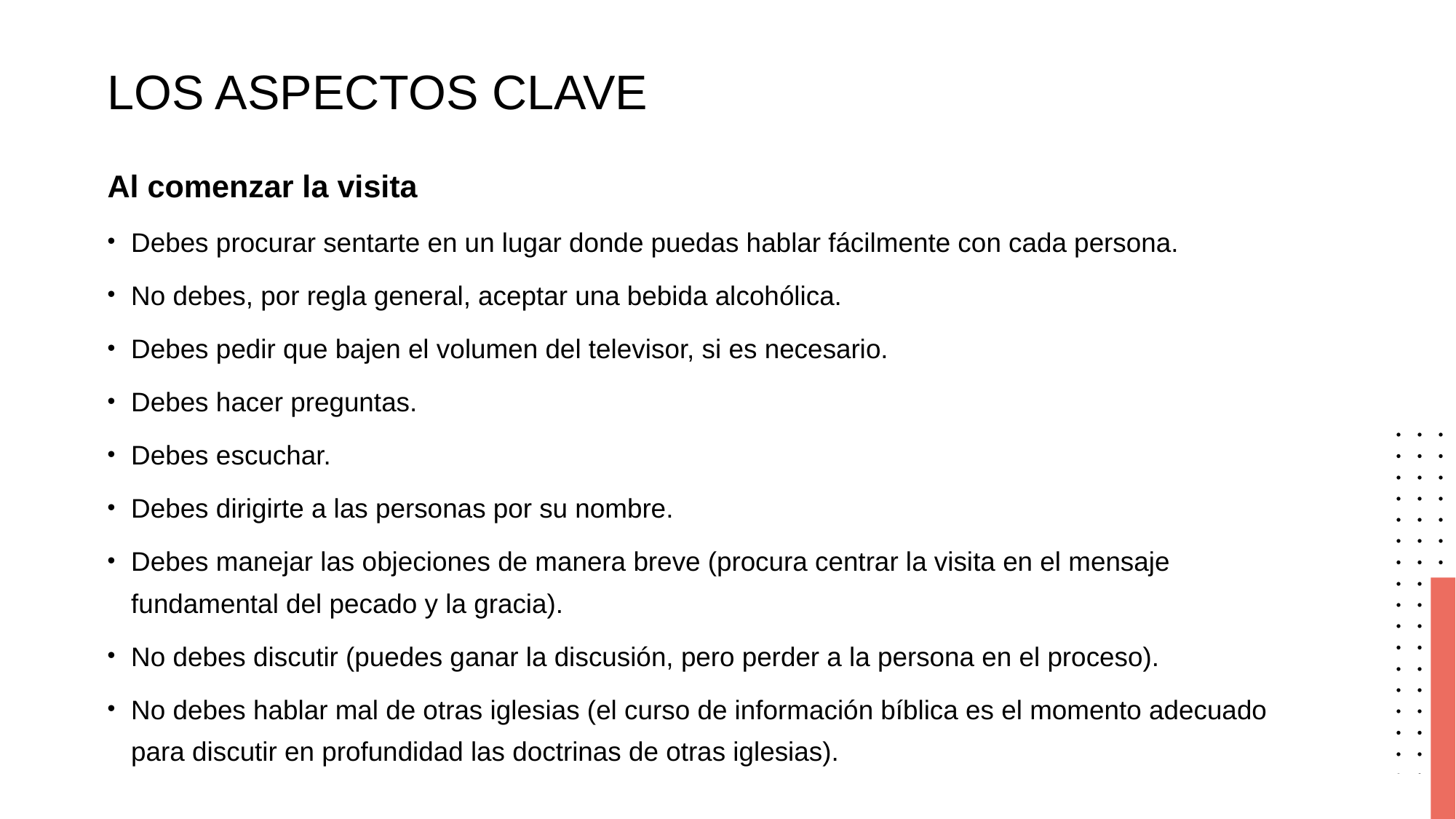

# LOS ASPECTOS CLAVE
Al comenzar la visita
Debes procurar sentarte en un lugar donde puedas hablar fácilmente con cada persona.
No debes, por regla general, aceptar una bebida alcohólica.
Debes pedir que bajen el volumen del televisor, si es necesario.
Debes hacer preguntas.
Debes escuchar.
Debes dirigirte a las personas por su nombre.
Debes manejar las objeciones de manera breve (procura centrar la visita en el mensaje fundamental del pecado y la gracia).
No debes discutir (puedes ganar la discusión, pero perder a la persona en el proceso).
No debes hablar mal de otras iglesias (el curso de información bíblica es el momento adecuado para discutir en profundidad las doctrinas de otras iglesias).